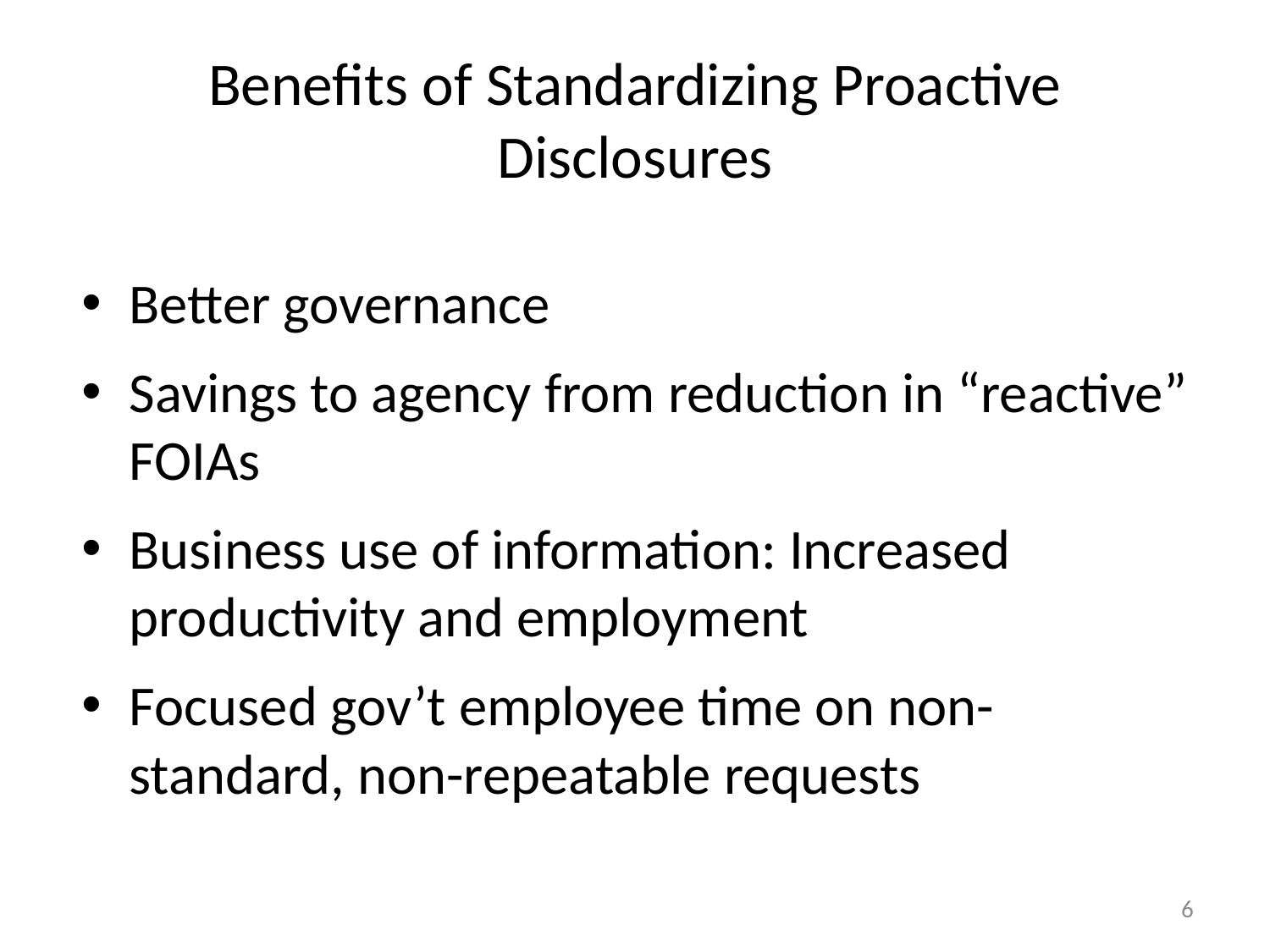

# Benefits of Standardizing Proactive Disclosures
Better governance
Savings to agency from reduction in “reactive” FOIAs
Business use of information: Increased productivity and employment
Focused gov’t employee time on non-standard, non-repeatable requests
6